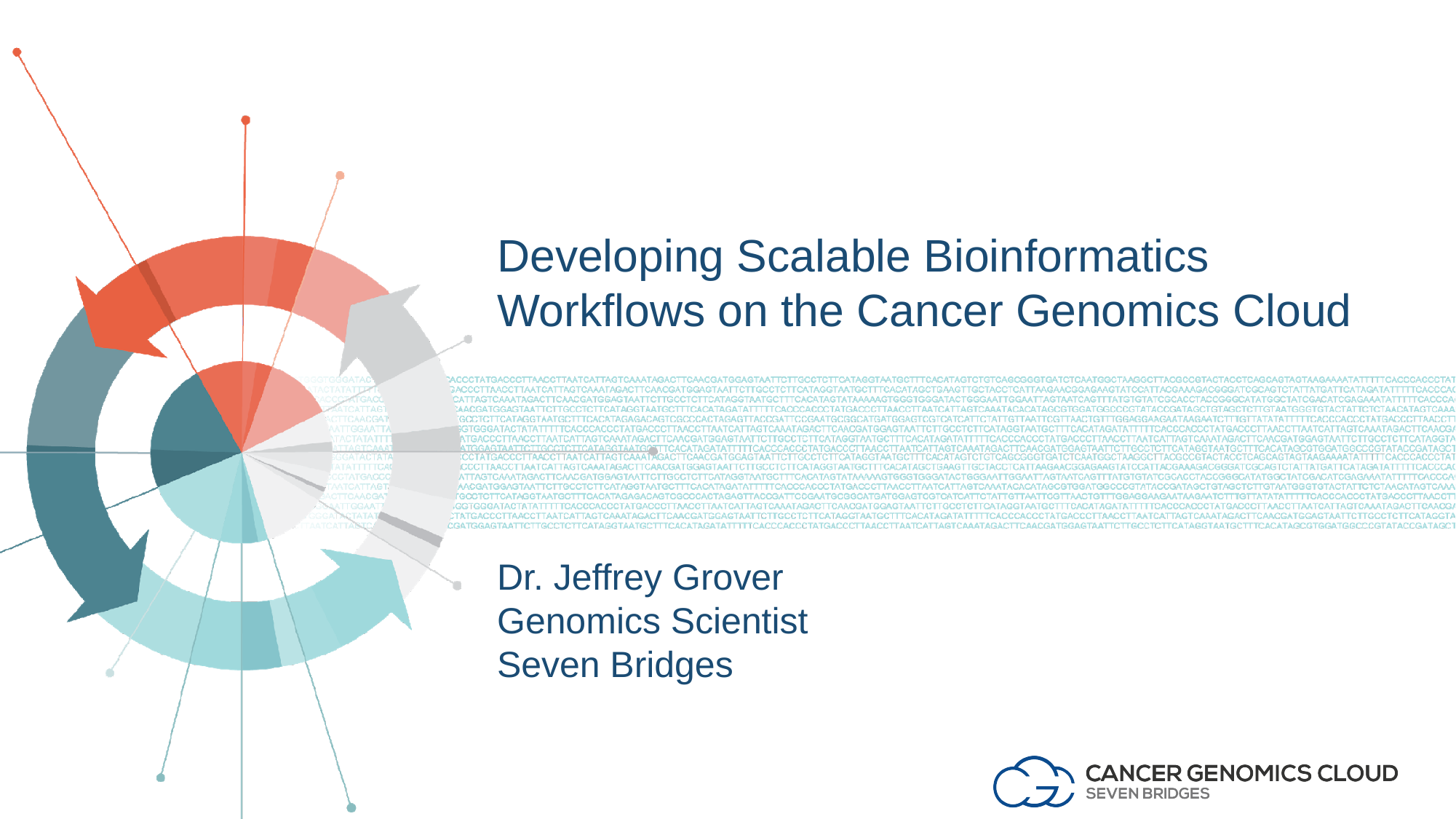

# Developing Scalable Bioinformatics Workflows on the Cancer Genomics Cloud
Dr. Jeffrey Grover
Genomics Scientist
Seven Bridges